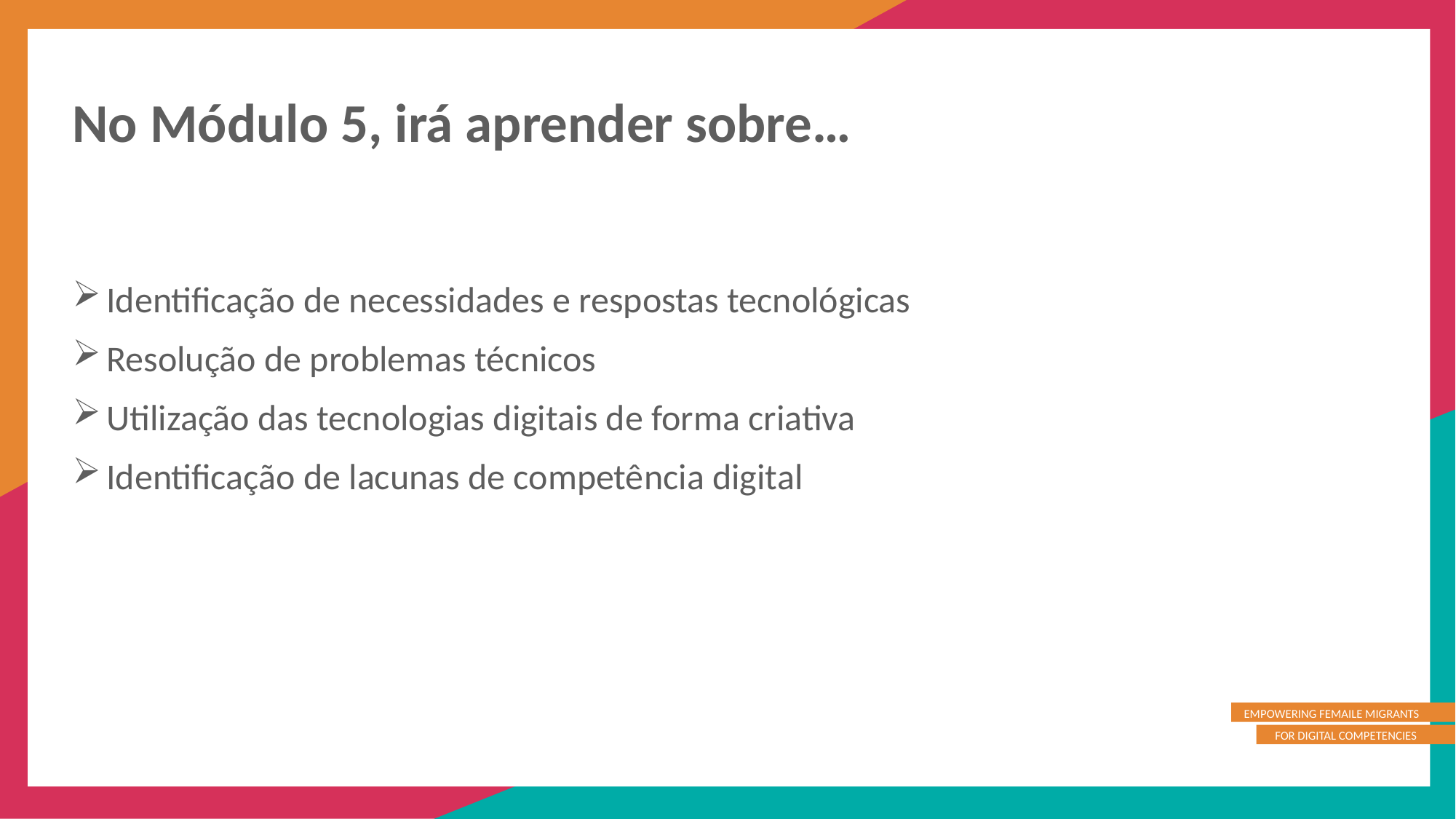

No Módulo 5, irá aprender sobre…

Identificação de necessidades e respostas tecnológicas
Resolução de problemas técnicos
Utilização das tecnologias digitais de forma criativa
Identificação de lacunas de competência digital